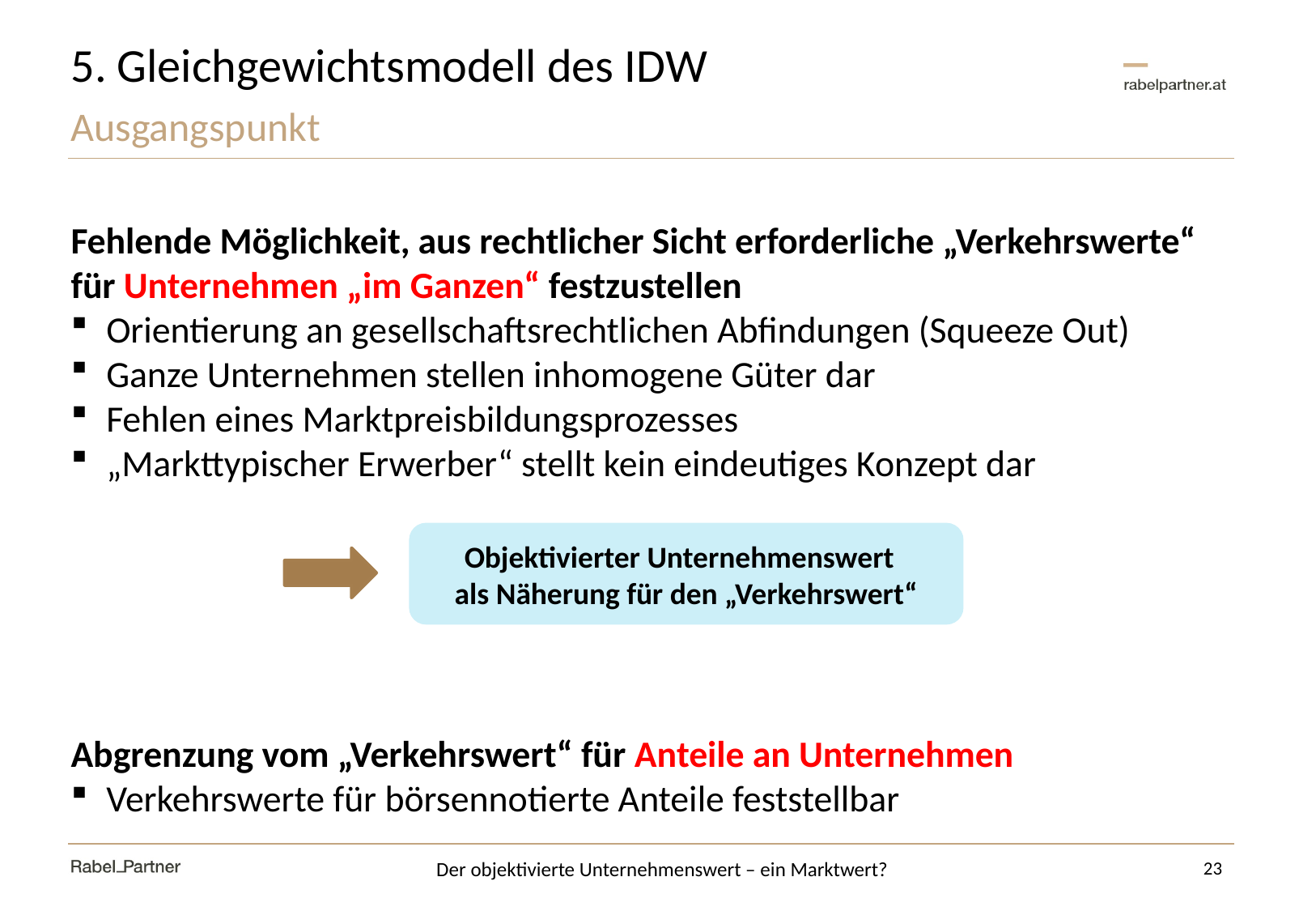

# 5. Gleichgewichtsmodell des IDW
Ausgangspunkt

Fehlende Möglichkeit, aus rechtlicher Sicht erforderliche „Verkehrswerte“ für Unternehmen „im Ganzen“ festzustellen
Orientierung an gesellschaftsrechtlichen Abfindungen (Squeeze Out)
Ganze Unternehmen stellen inhomogene Güter dar
Fehlen eines Marktpreisbildungsprozesses
„Markttypischer Erwerber“ stellt kein eindeutiges Konzept dar

Abgrenzung vom „Verkehrswert“ für Anteile an Unternehmen
Verkehrswerte für börsennotierte Anteile feststellbar
Objektivierter Unternehmenswert
als Näherung für den „Verkehrswert“

23
Der objektivierte Unternehmenswert – ein Marktwert?